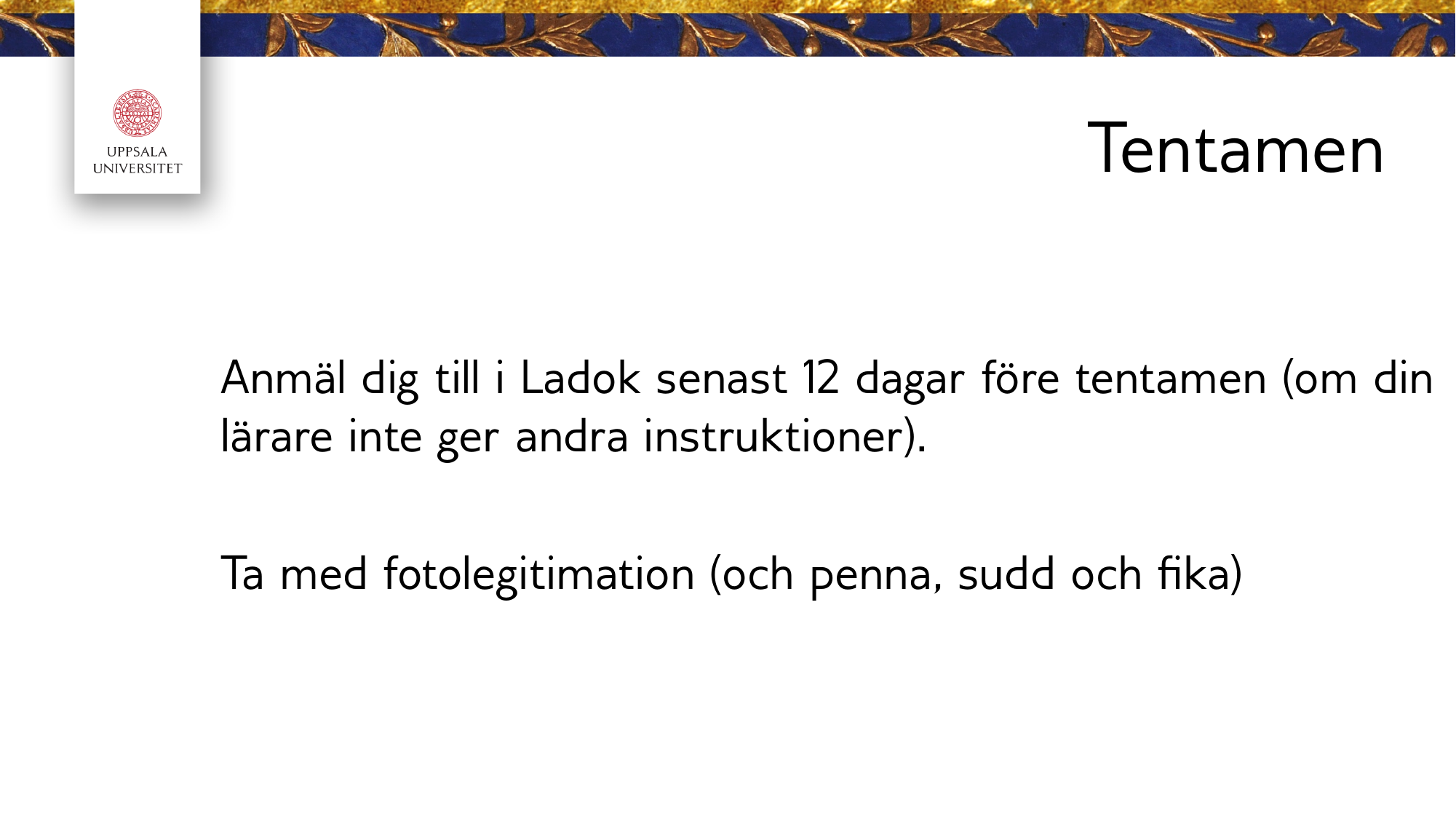

Tentamen

Anmäl dig till i Ladok senast 12 dagar före tentamen (om din lärare inte ger andra instruktioner).

Ta med fotolegitimation (och penna, sudd och fika)